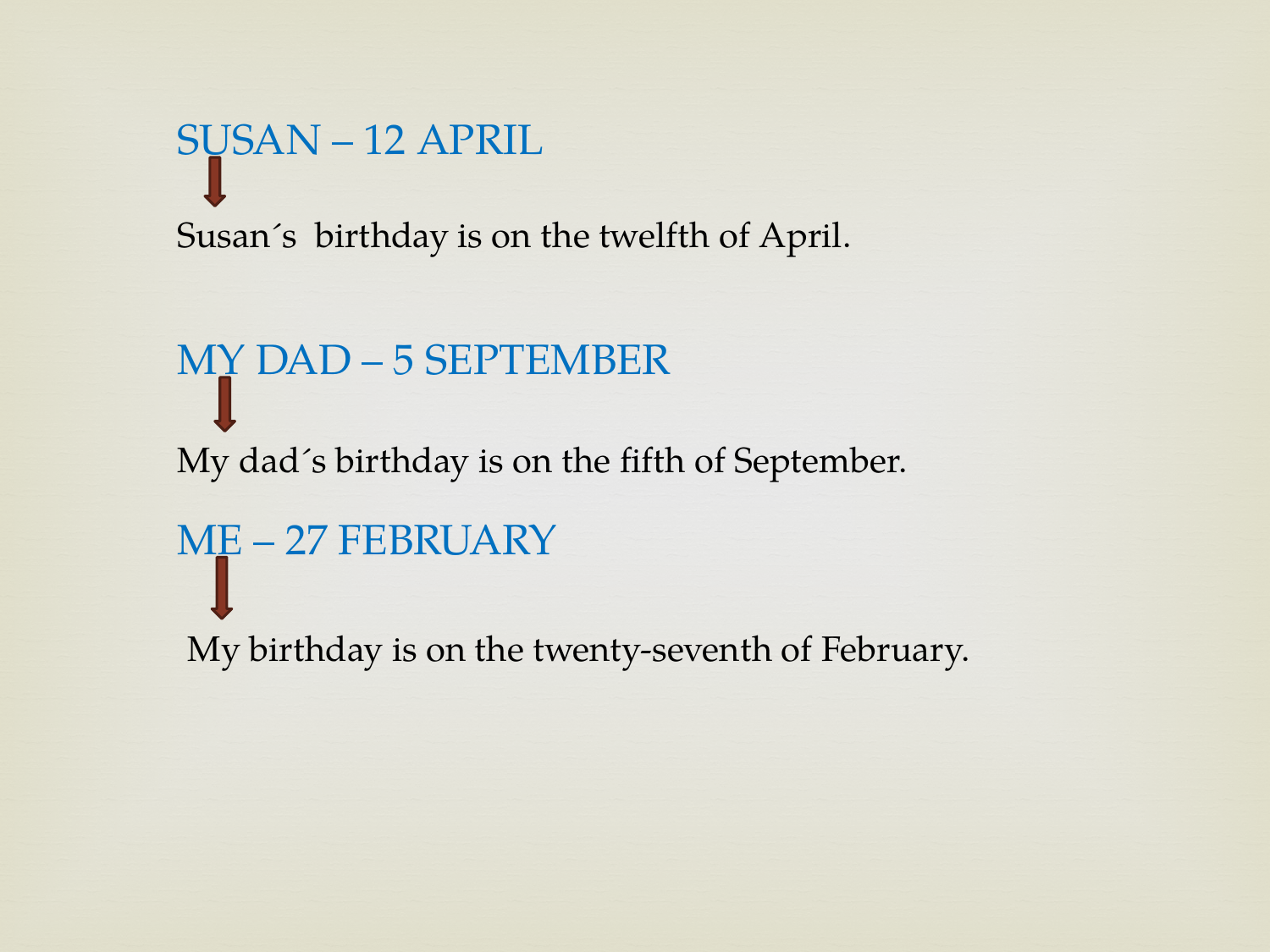

SUSAN – 12 APRIL

Susan´s  birthday is on the twelfth of April.
MY DAD – 5 SEPTEMBER

My dad´s birthday is on the fifth of September.
ME – 27 FEBRUARY

My birthday is on the twenty-seventh of February.